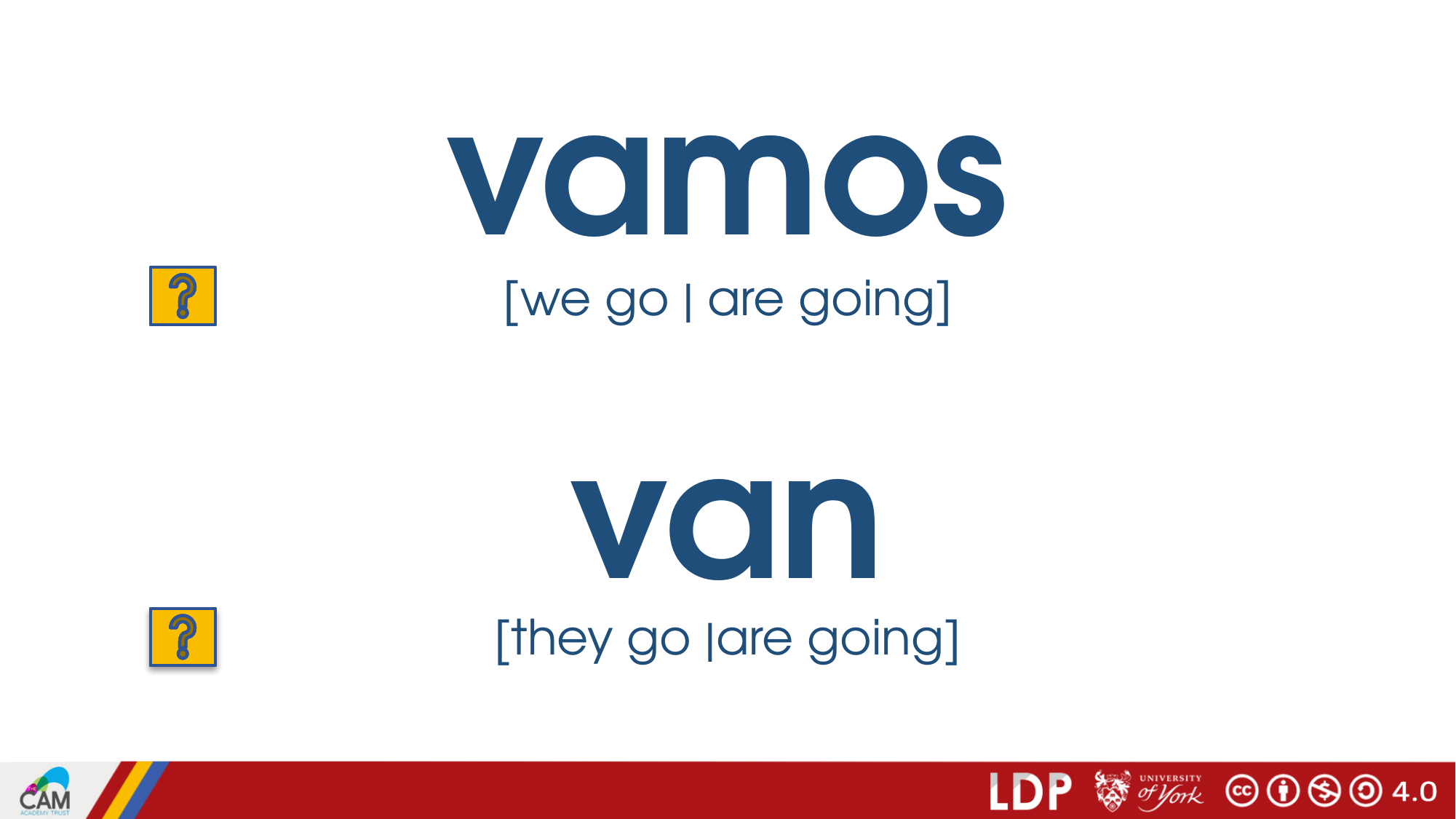

# vamos
[we go | are going]

van
[they go |are going]